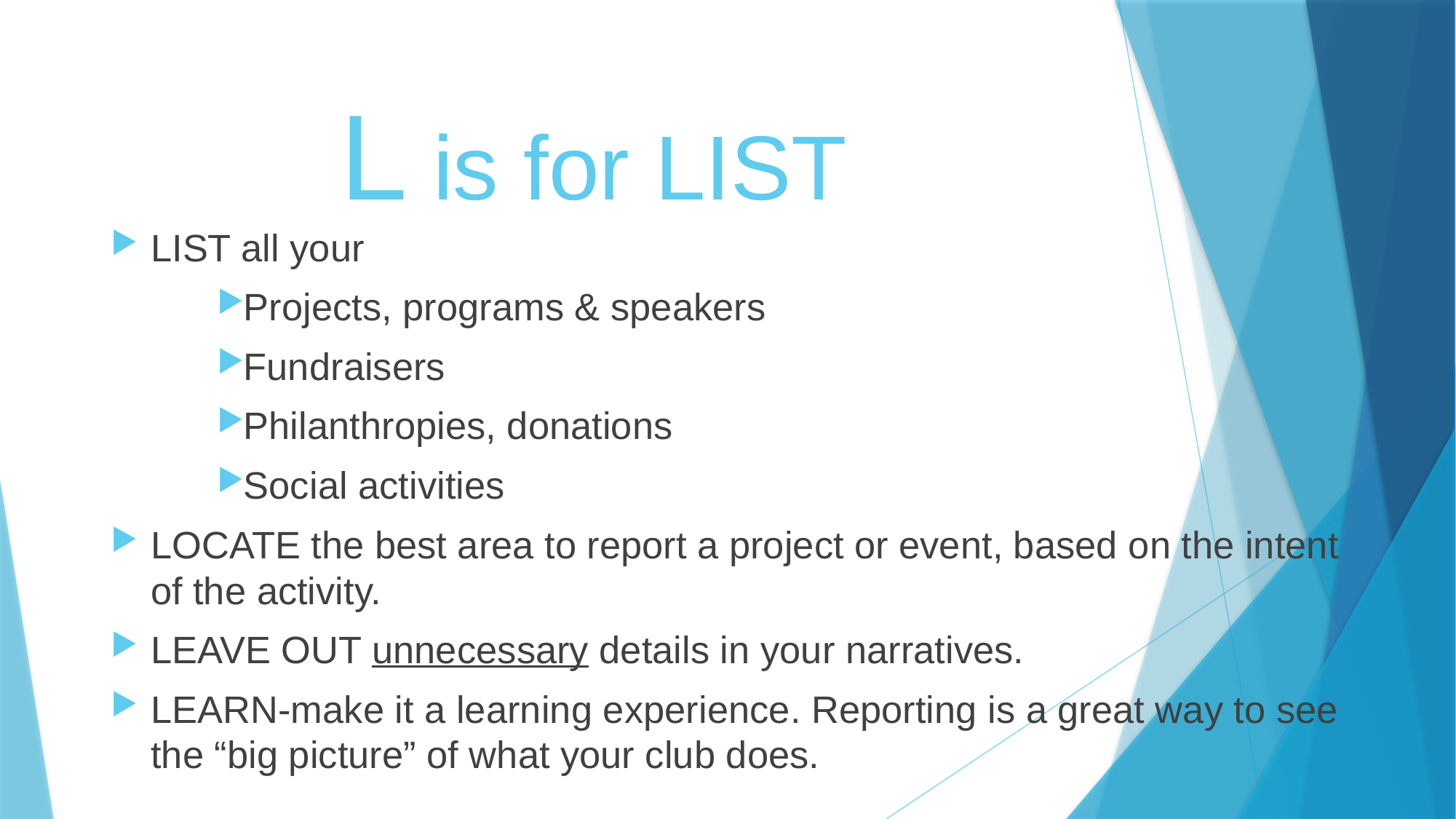

# L is for LIST
LIST all your
Projects, programs & speakers
Fundraisers
Philanthropies, donations
Social activities
LOCATE the best area to report a project or event, based on the intent of the activity.
LEAVE OUT unnecessary details in your narratives.
LEARN-make it a learning experience. Reporting is a great way to see the “big picture” of what your club does.